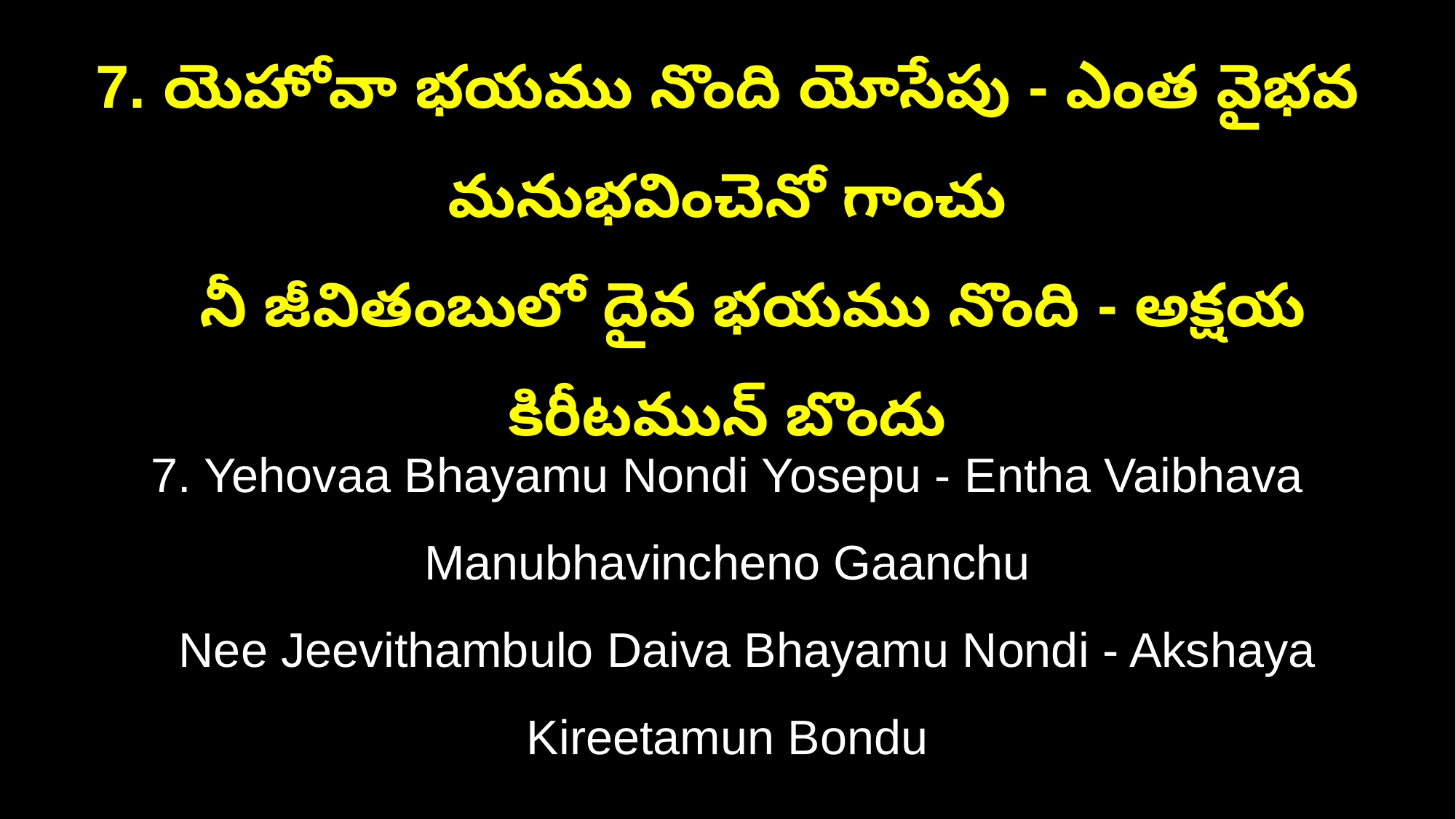

7. యెహోవా భయము నొంది యోసేపు - ఎంత వైభవ మనుభవించెనో గాంచు
   నీ జీవితంబులో దైవ భయము నొంది - అక్షయ కిరీటమున్ బొందు
7. Yehovaa Bhayamu Nondi Yosepu - Entha Vaibhava Manubhavincheno Gaanchu
   Nee Jeevithambulo Daiva Bhayamu Nondi - Akshaya Kireetamun Bondu